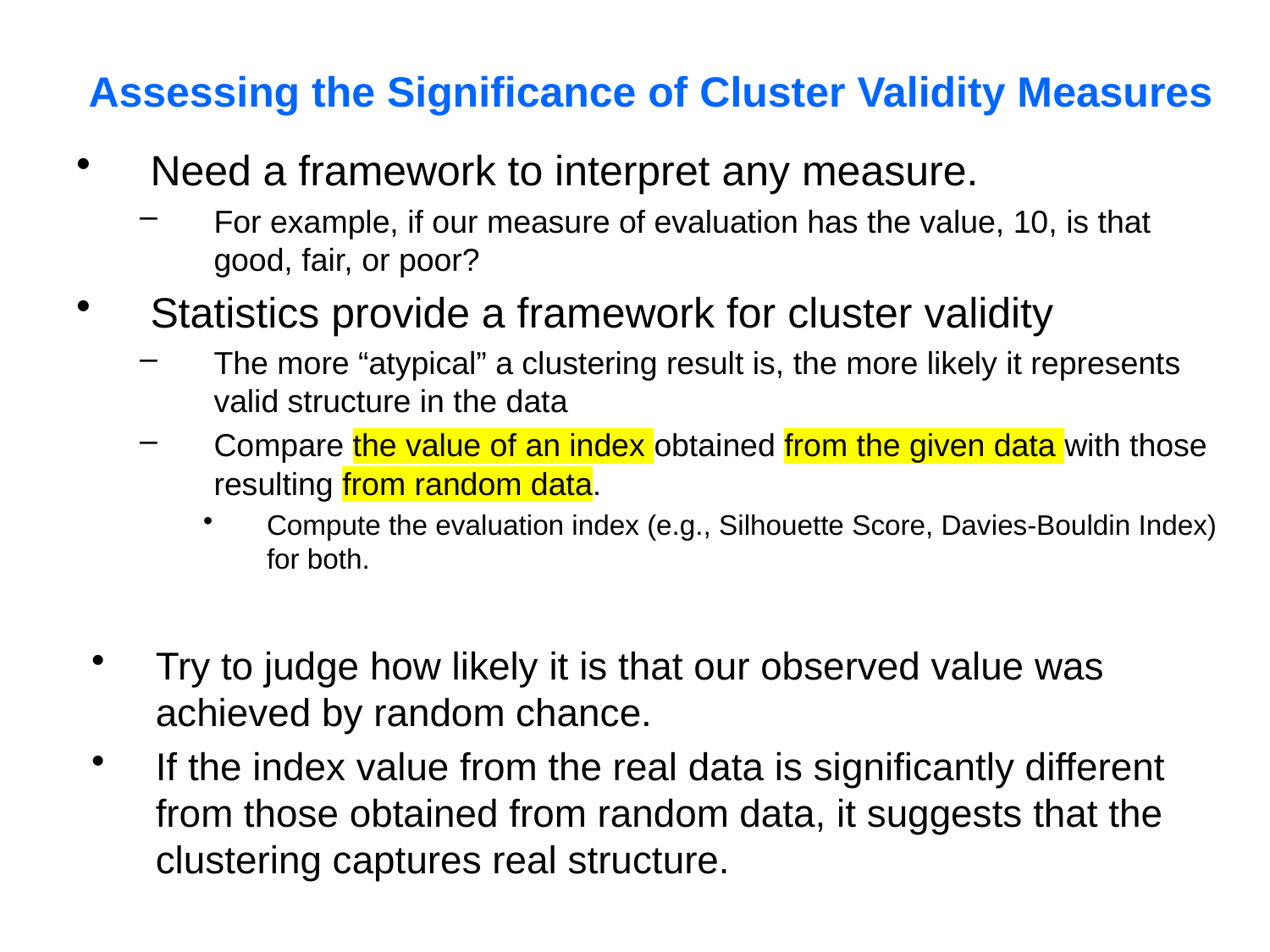

# Assessing the Significance of Cluster Validity Measures
Need a framework to interpret any measure.
For example, if our measure of evaluation has the value, 10, is that good, fair, or poor?
Statistics provide a framework for cluster validity
The more “atypical” a clustering result is, the more likely it represents valid structure in the data
Compare the value of an index obtained from the given data with those resulting from random data.
Compute the evaluation index (e.g., Silhouette Score, Davies-Bouldin Index) for both.

Try to judge how likely it is that our observed value was achieved by random chance.
If the index value from the real data is significantly different from those obtained from random data, it suggests that the clustering captures real structure.